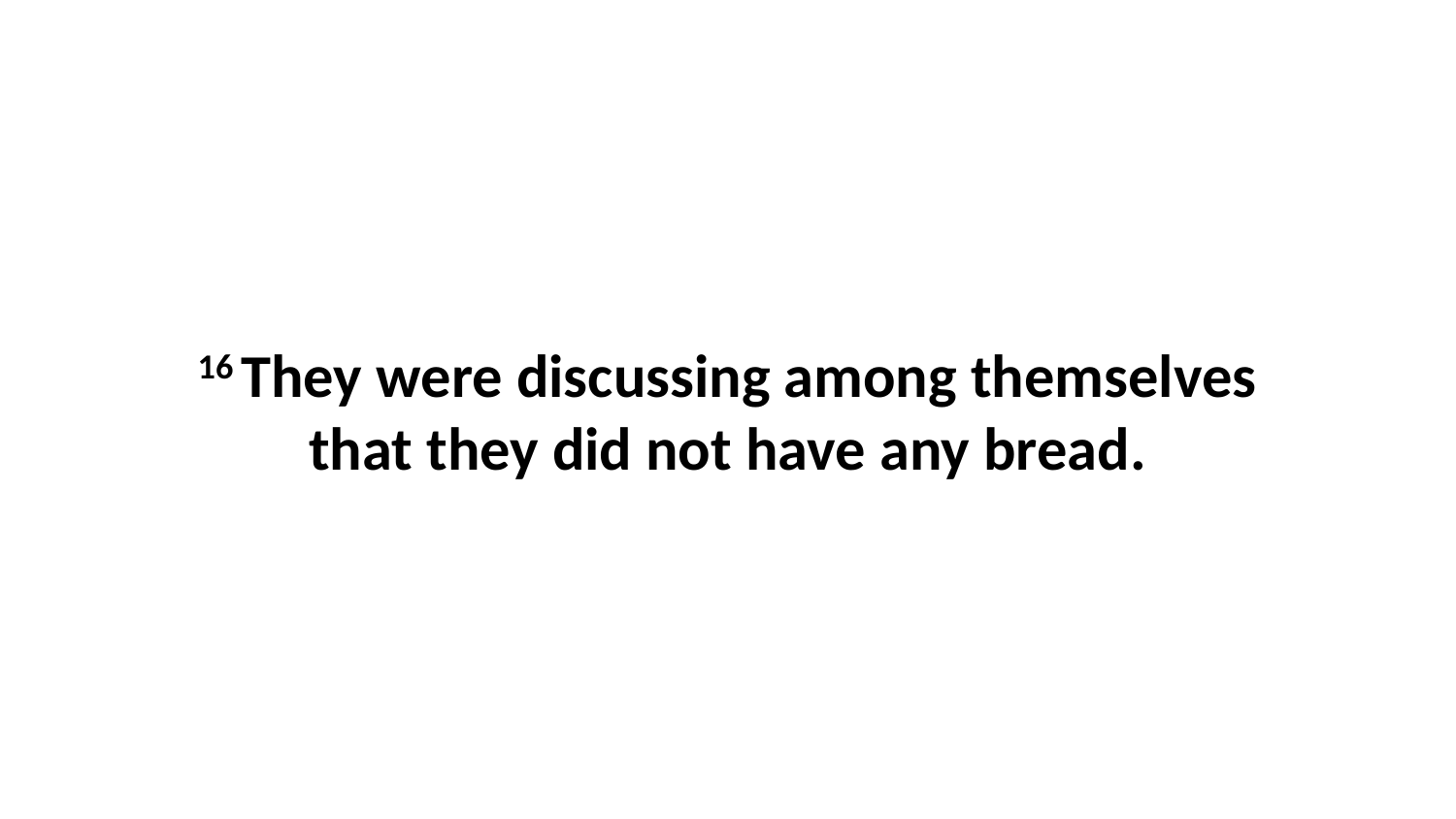

16 They were discussing among themselves that they did not have any bread.